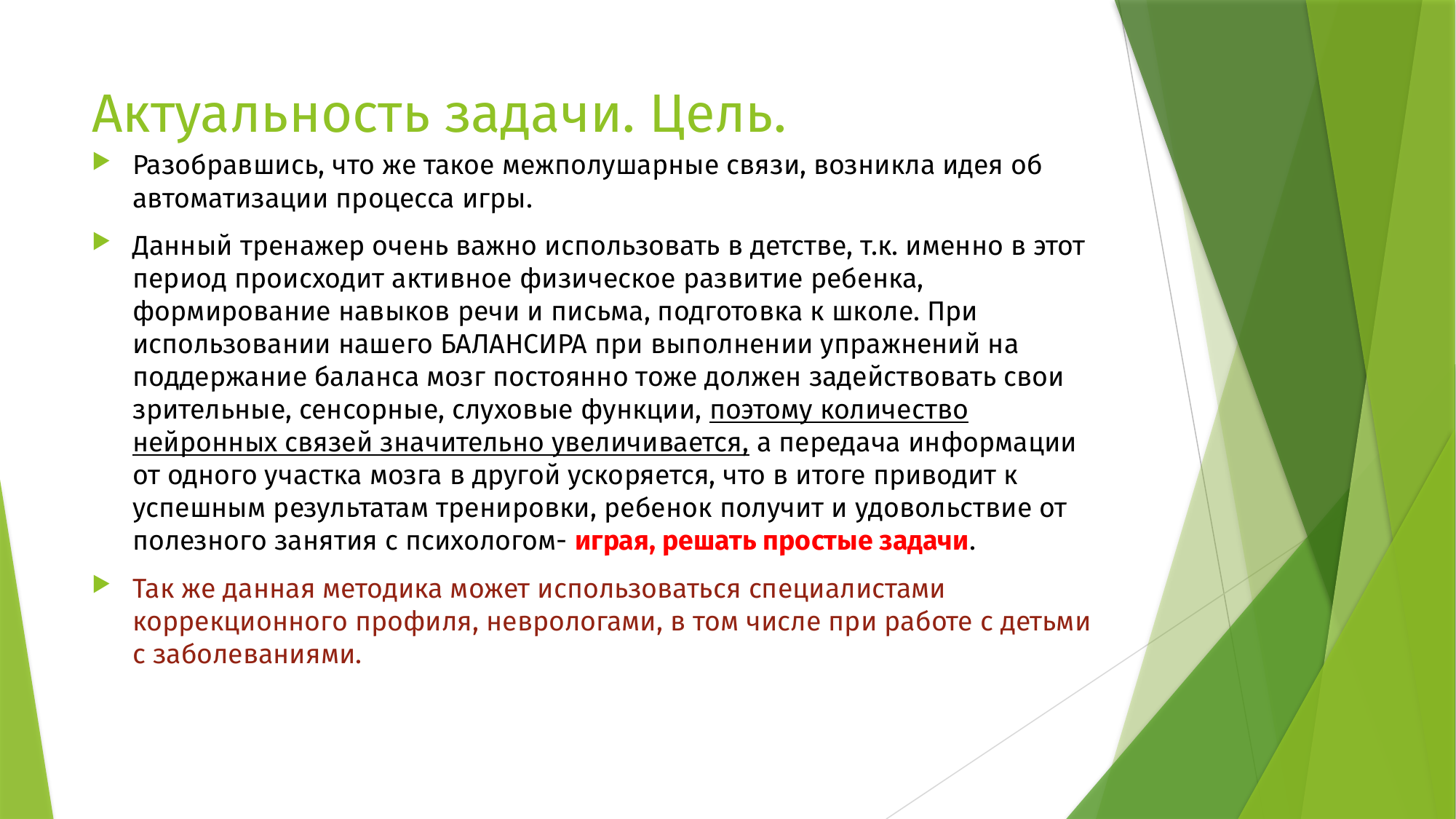

# Актуальность задачи. Цель.
Разобравшись, что же такое межполушарные связи, возникла идея об автоматизации процесса игры.
Данный тренажер очень важно использовать в детстве, т.к. именно в этот период происходит активное физическое развитие ребенка, формирование навыков речи и письма, подготовка к школе. При использовании нашего БАЛАНСИРА при выполнении упражнений на поддержание баланса мозг постоянно тоже должен задействовать свои зрительные, сенсорные, слуховые функции, поэтому количество нейронных связей значительно увеличивается, а передача информации от одного участка мозга в другой ускоряется, что в итоге приводит к успешным результатам тренировки, ребенок получит и удовольствие от полезного занятия с психологом- играя, решать простые задачи.
Так же данная методика может использоваться специалистами коррекционного профиля, неврологами, в том числе при работе с детьми с заболеваниями.